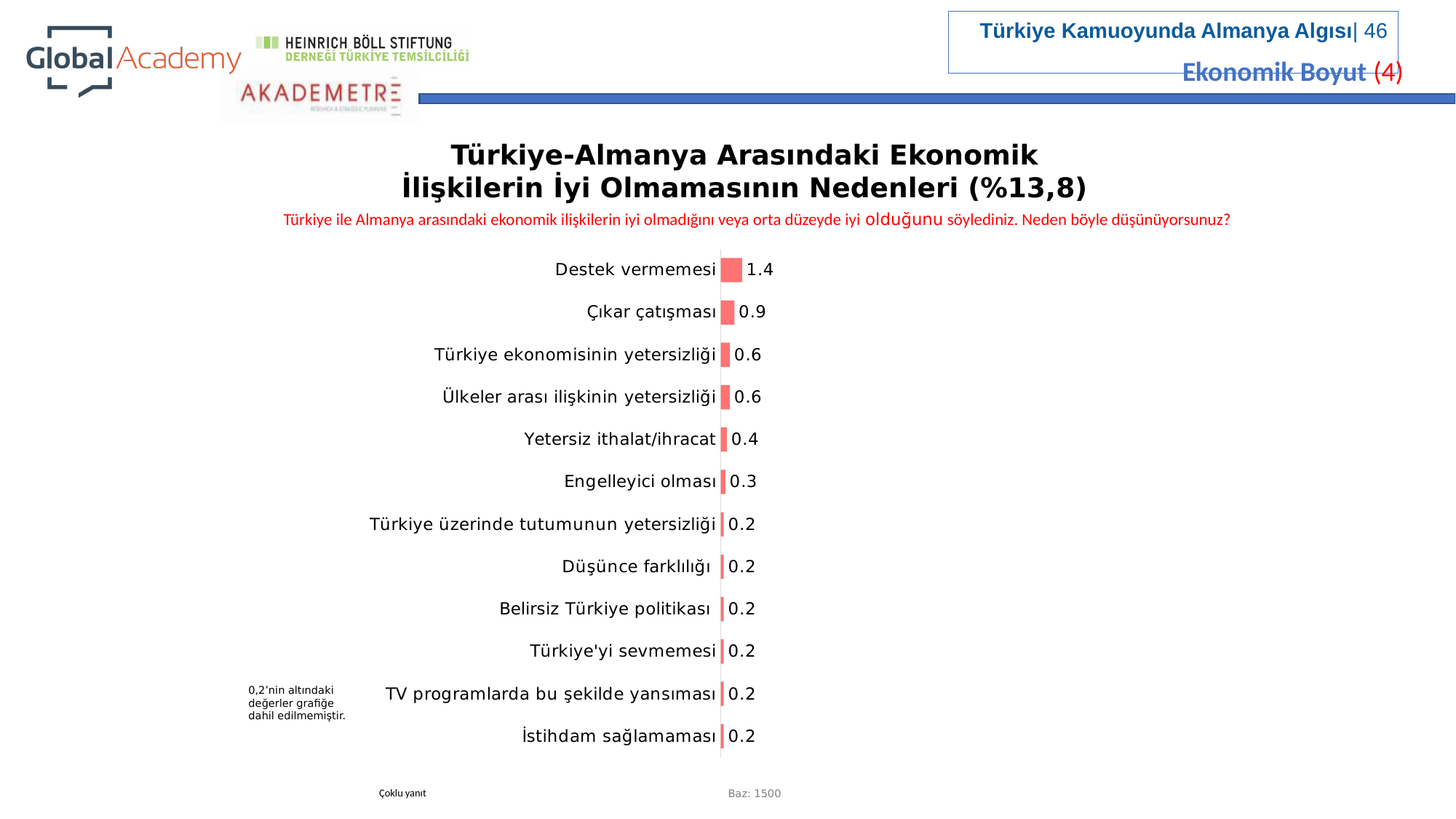

Ekonomik Boyut (4)
Türkiye-Almanya Arasındaki Ekonomik İlişkilerin İyi Olmamasının Nedenleri (%13,8)
Türkiye ile Almanya arasındaki ekonomik ilişkilerin iyi olmadığını veya orta düzeyde iyi olduğunu söylediniz. Neden böyle düşünüyorsunuz?

### Chart

| Category |  |
|---|---|
|  Destek vermemesi | 1.4000000000000001 |
| Çıkar çatışması | 0.8999999999999999 |
| Türkiye ekonomisinin yetersizliği | 0.6 |
| Ülkeler arası ilişkinin yetersizliği | 0.6 |
|  Yetersiz ithalat/ihracat | 0.4 |
|  Engelleyici olması | 0.3 |
|  Türkiye üzerinde tutumunun yetersizliği | 0.2 |
| Düşünce farklılığı  | 0.2 |
| Belirsiz Türkiye politikası  | 0.2 |
|  Türkiye'yi sevmemesi | 0.2 |
|  TV programlarda bu şekilde yansıması | 0.2 |
|  İstihdam sağlamaması | 0.2 |
0,2’nin altındaki değerler grafiğe dahil edilmemiştir.
Çoklu yanıt
Baz: 1500